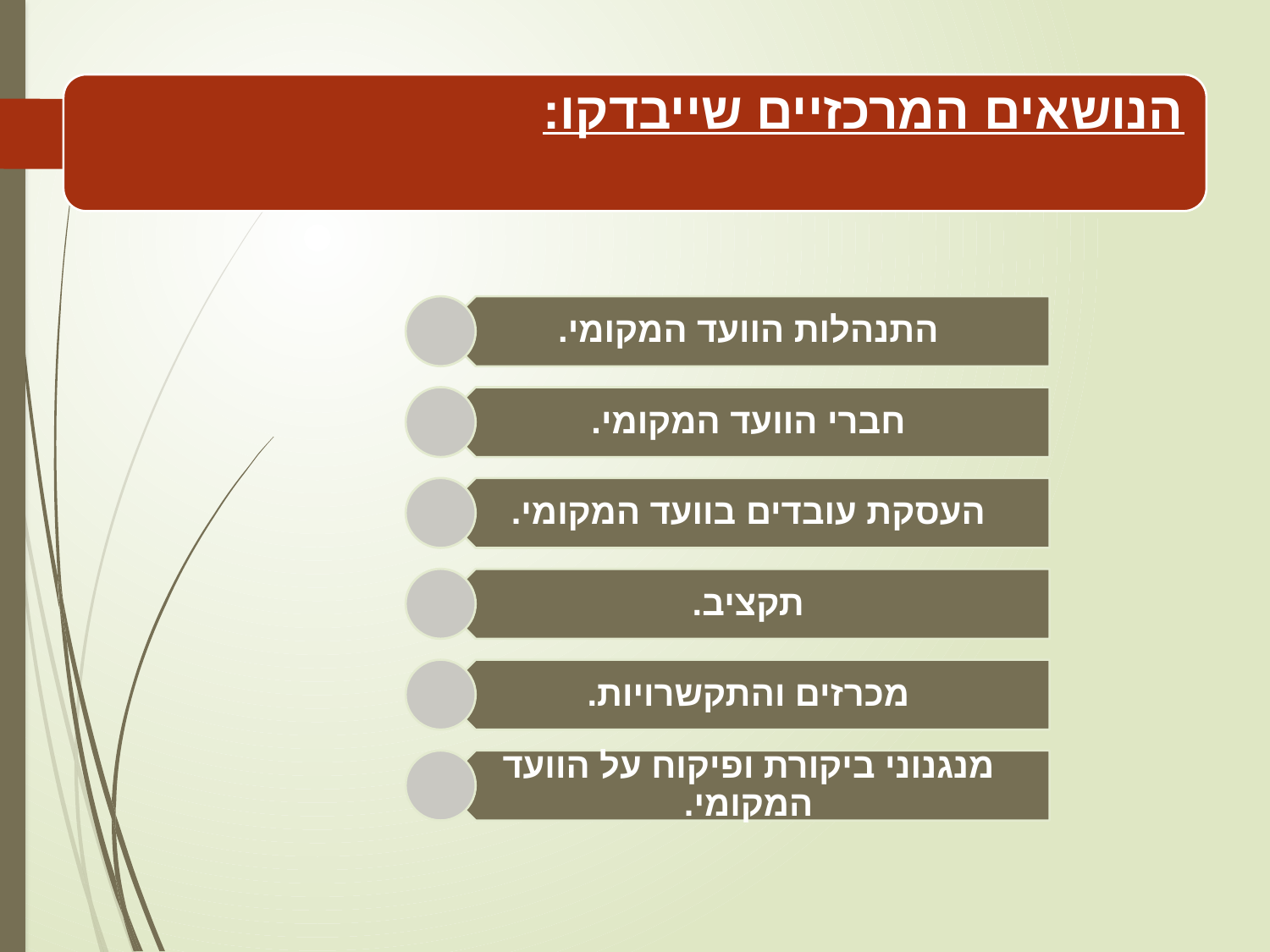

הנושאים המרכזיים שייבדקו:
התנהלות הוועד המקומי.
חברי הוועד המקומי.
העסקת עובדים בוועד המקומי.
תקציב.
מכרזים והתקשרויות.
מנגנוני ביקורת ופיקוח על הוועד המקומי.